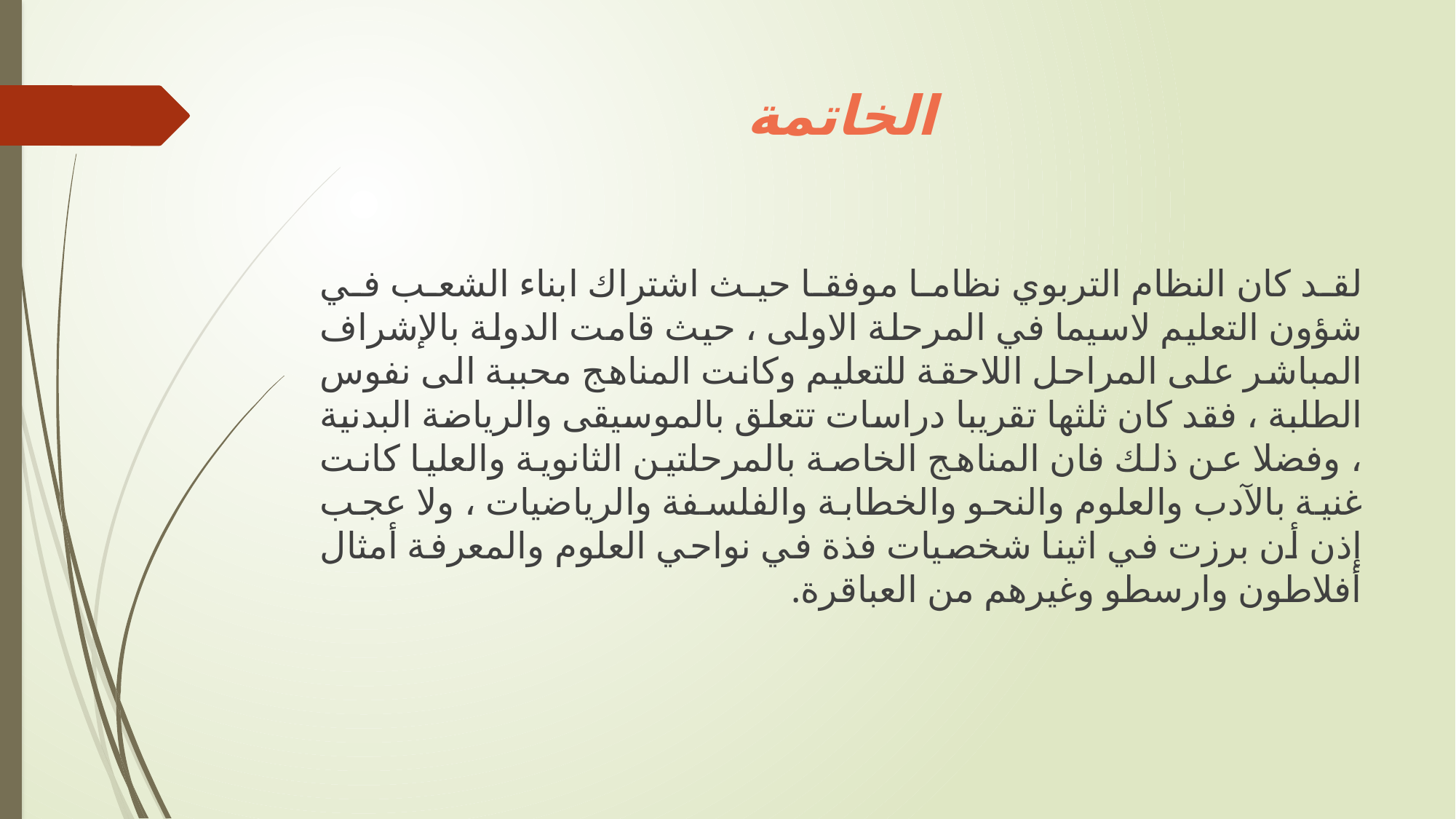

# الخاتمة
لقد كان النظام التربوي نظاما موفقا حيث اشتراك ابناء الشعب في شؤون التعليم لاسيما في المرحلة الاولى ، حيث قامت الدولة بالإشراف المباشر على المراحل اللاحقة للتعليم وكانت المناهج محببة الى نفوس الطلبة ، فقد كان ثلثها تقريبا دراسات تتعلق بالموسيقى والرياضة البدنية ، وفضلا عن ذلك فان المناهج الخاصة بالمرحلتين الثانوية والعليا كانت غنية بالآدب والعلوم والنحو والخطابة والفلسفة والرياضيات ، ولا عجب إذن أن برزت في اثينا شخصيات فذة في نواحي العلوم والمعرفة أمثال أفلاطون وارسطو وغيرهم من العباقرة.